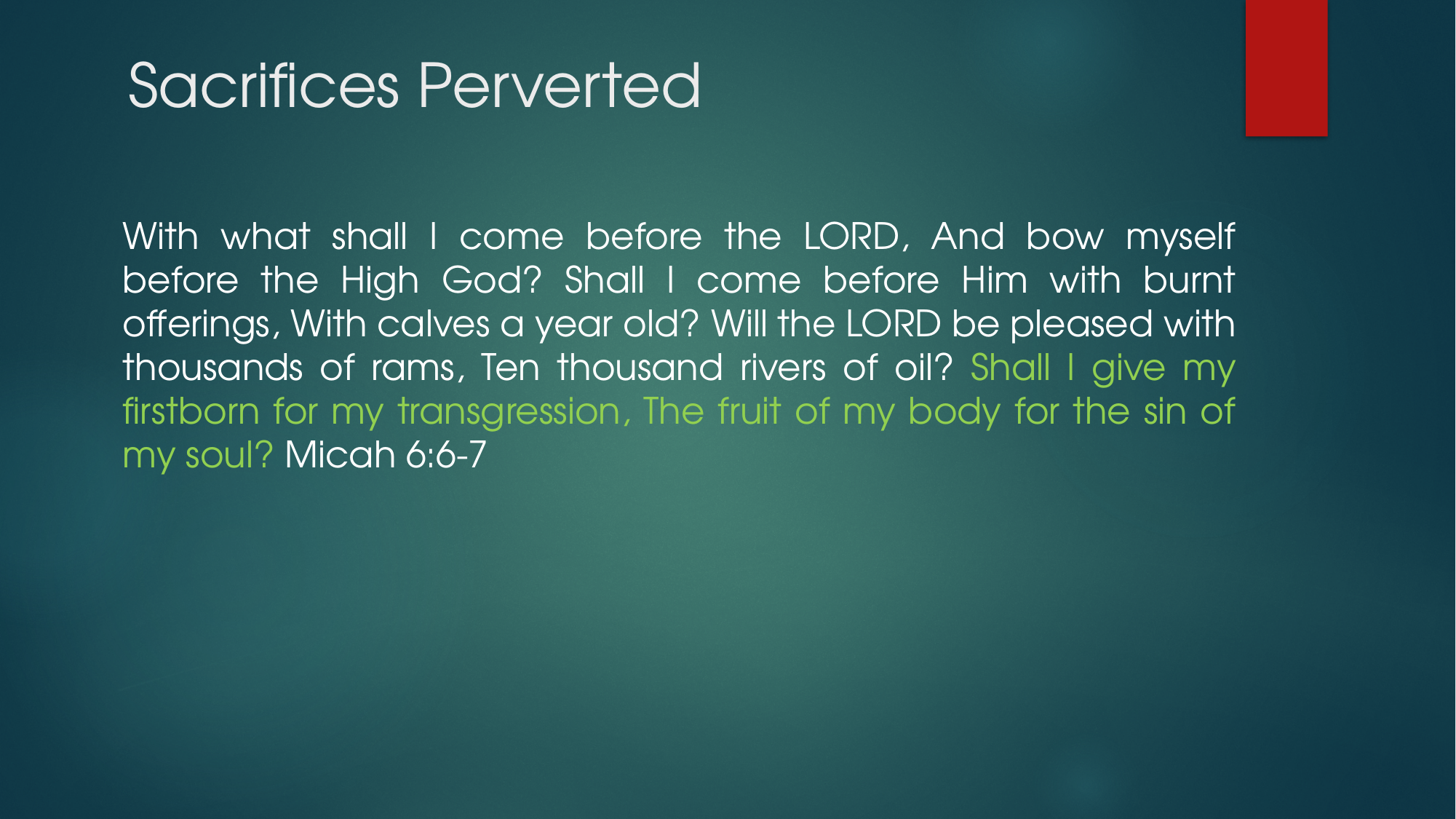

# Sacrifices Perverted
With what shall I come before the LORD, And bow myself before the High God? Shall I come before Him with burnt offerings, With calves a year old? Will the LORD be pleased with thousands of rams, Ten thousand rivers of oil? Shall I give my firstborn for my transgression, The fruit of my body for the sin of my soul? Micah 6:6-7